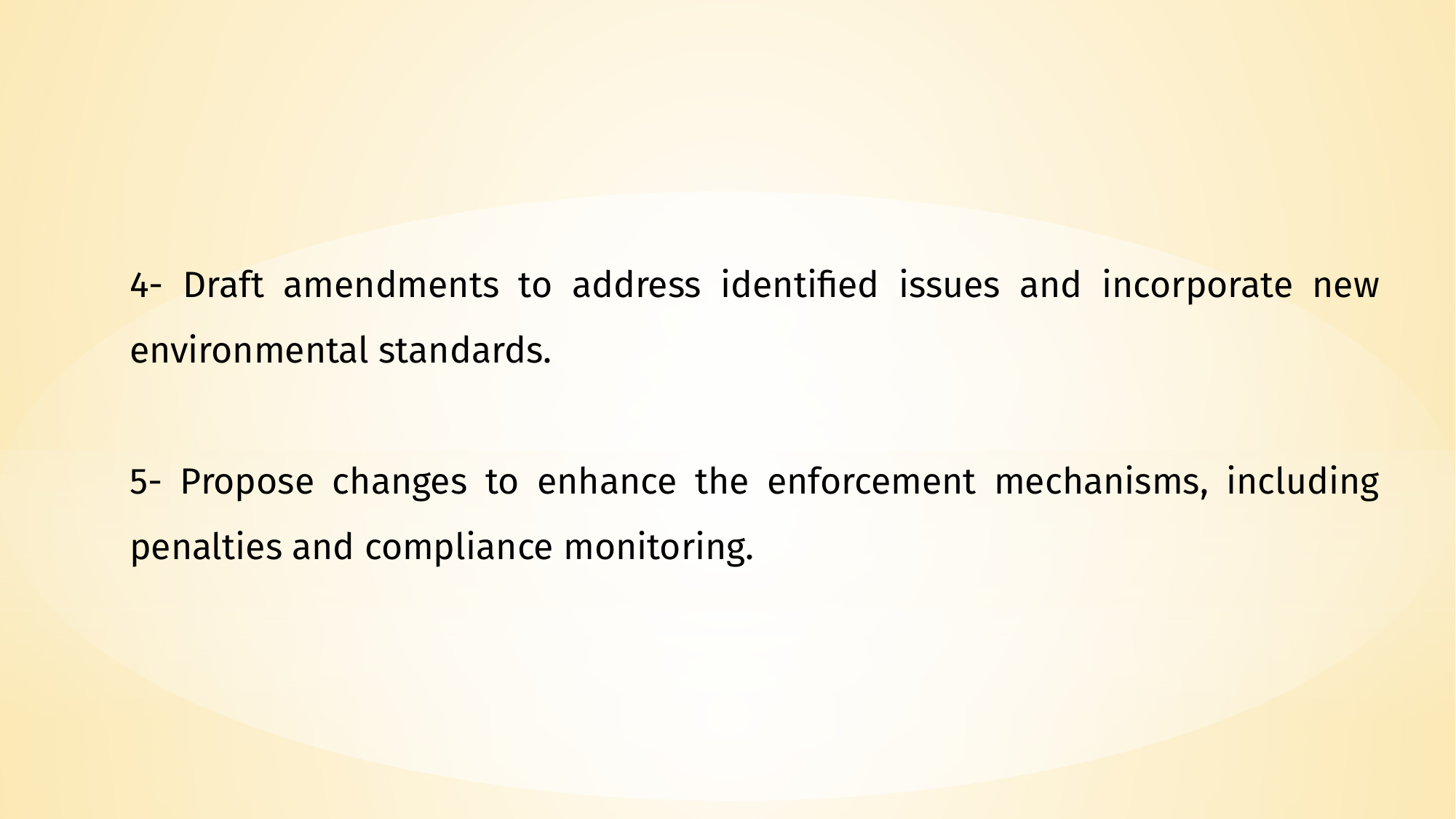

4- Draft amendments to address identified issues and incorporate new environmental standards.

5- Propose changes to enhance the enforcement mechanisms, including penalties and compliance monitoring.